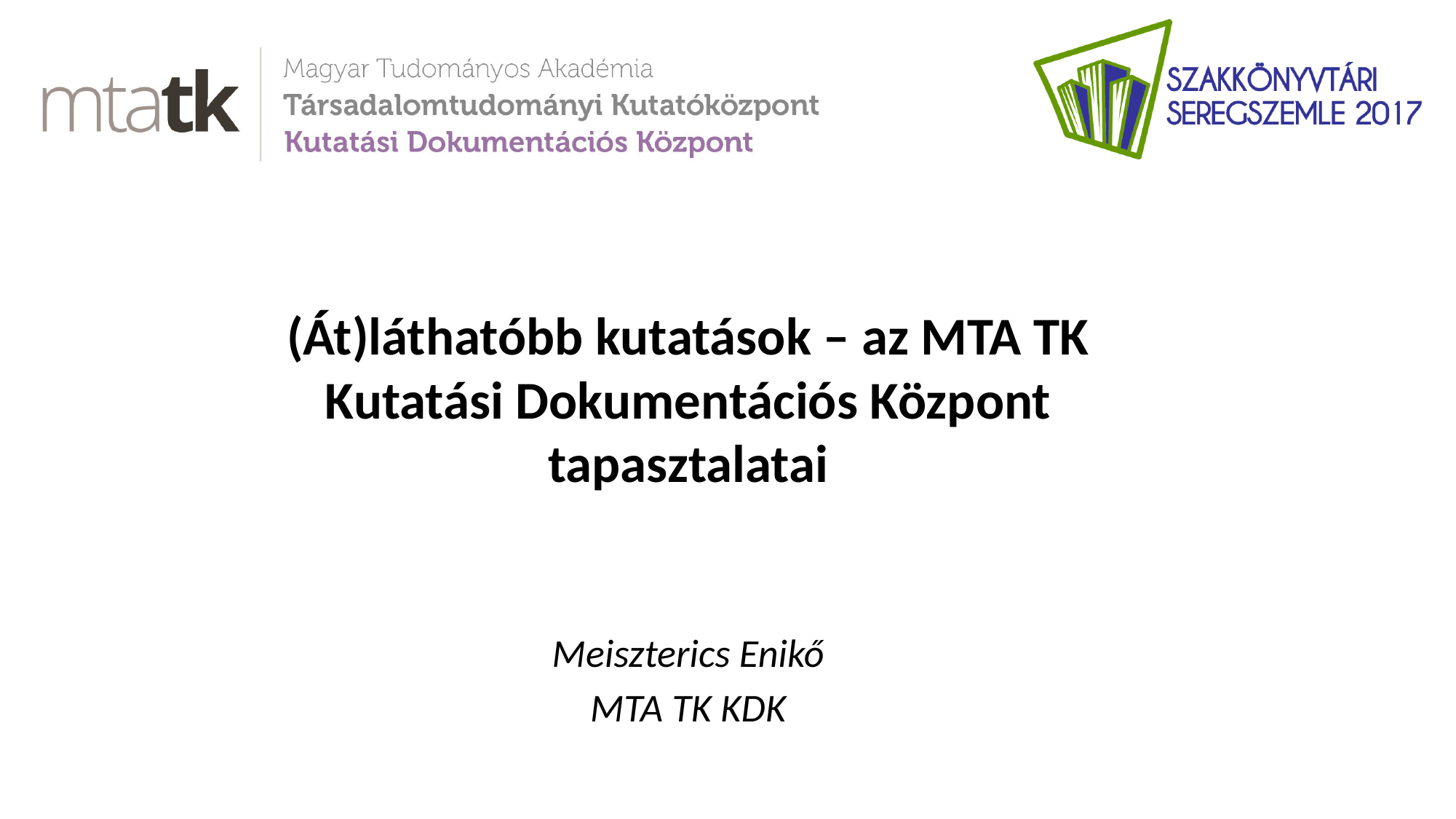

(Át)láthatóbb kutatások – az MTA TK Kutatási Dokumentációs Központ tapasztalatai
Meiszterics Enikő
MTA TK KDK